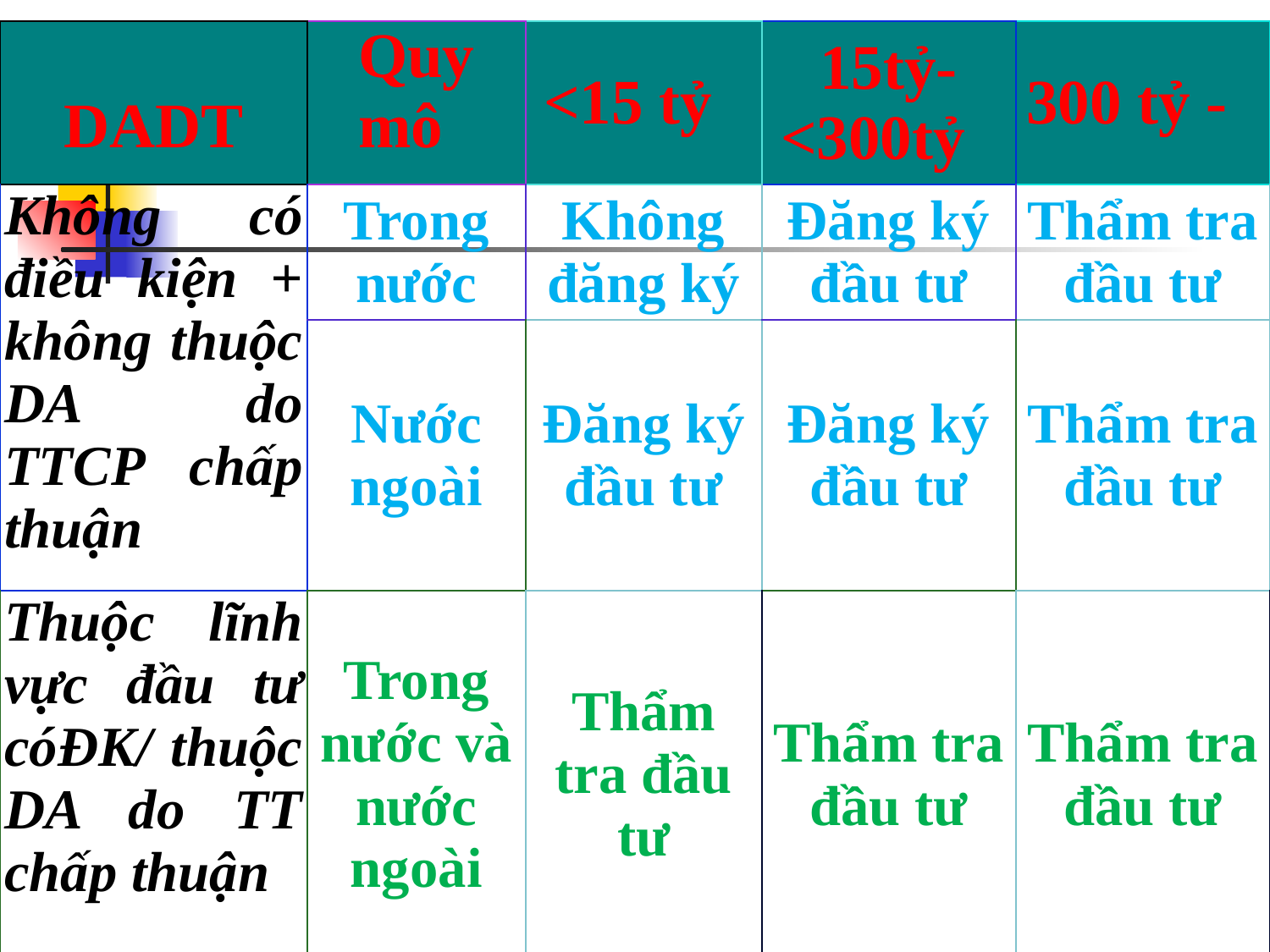

| DADT | Quy mô | <15 tỷ | 15tỷ-<300tỷ | 300 tỷ - |
| --- | --- | --- | --- | --- |
| Không có điều kiện + không thuộc DA do TTCP chấp thuận | Trong nước | Không đăng ký | Đăng ký đầu tư | Thẩm tra đầu tư |
|  | Nước ngoài | Đăng ký đầu tư | Đăng ký đầu tư | Thẩm tra đầu tư |
| Thuộc lĩnh vực đầu tư cóĐK/ thuộc DA do TT chấp thuận | Trong nước và nước ngoài | Thẩm tra đầu tư | Thẩm tra đầu tư | Thẩm tra đầu tư |